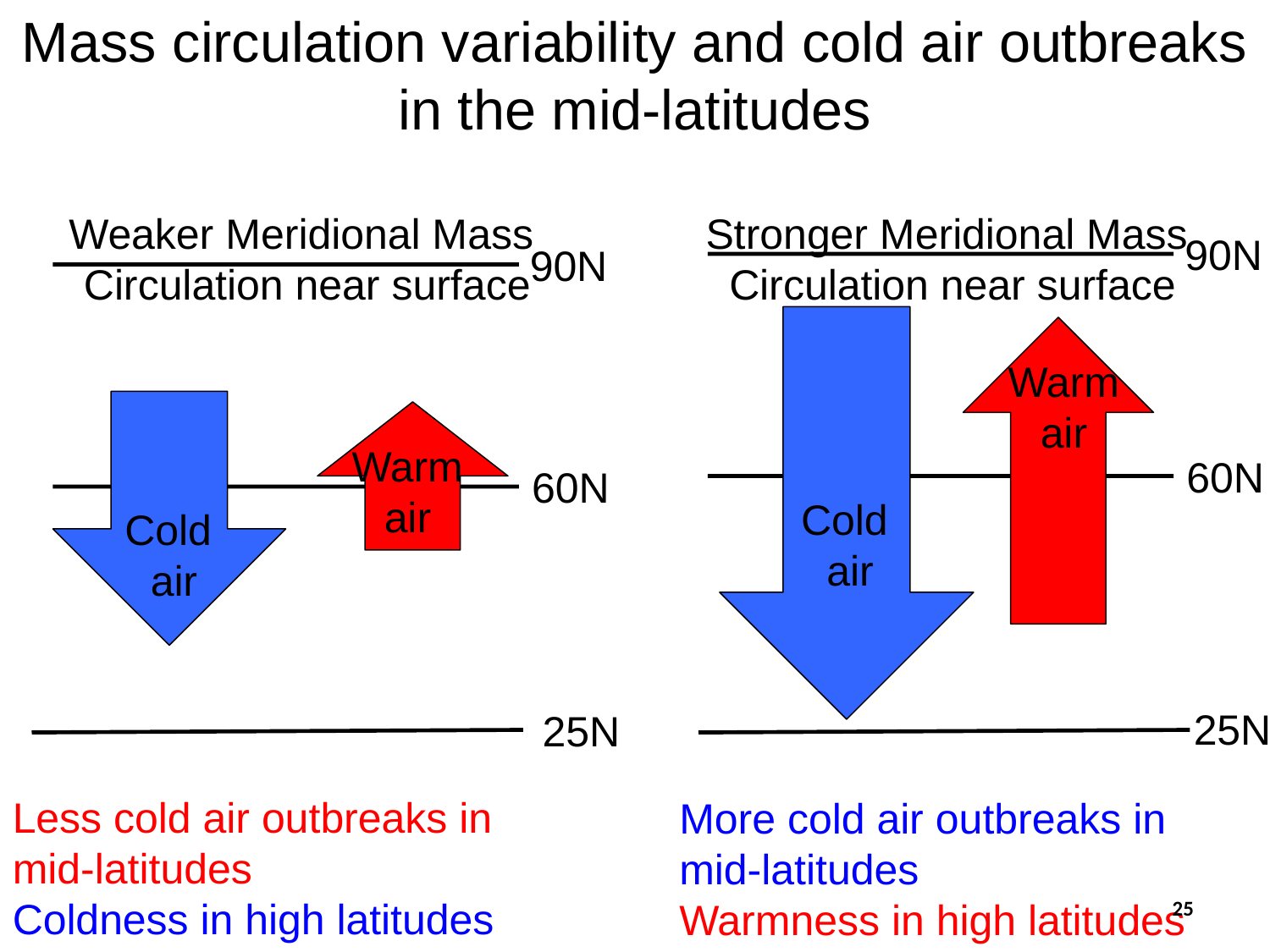

Mass circulation variability and cold air outbreaks in the mid-latitudes
Weaker Meridional Mass
Circulation near surface
Stronger Meridional Mass
Circulation near surface
90N
90N

Warm
air

Warm
air
60N
60N

Cold
air
Cold
air
25N
25N

Less cold air outbreaks in mid-latitudes
Coldness in high latitudes
More cold air outbreaks in mid-latitudes
Warmness in high latitudes
25